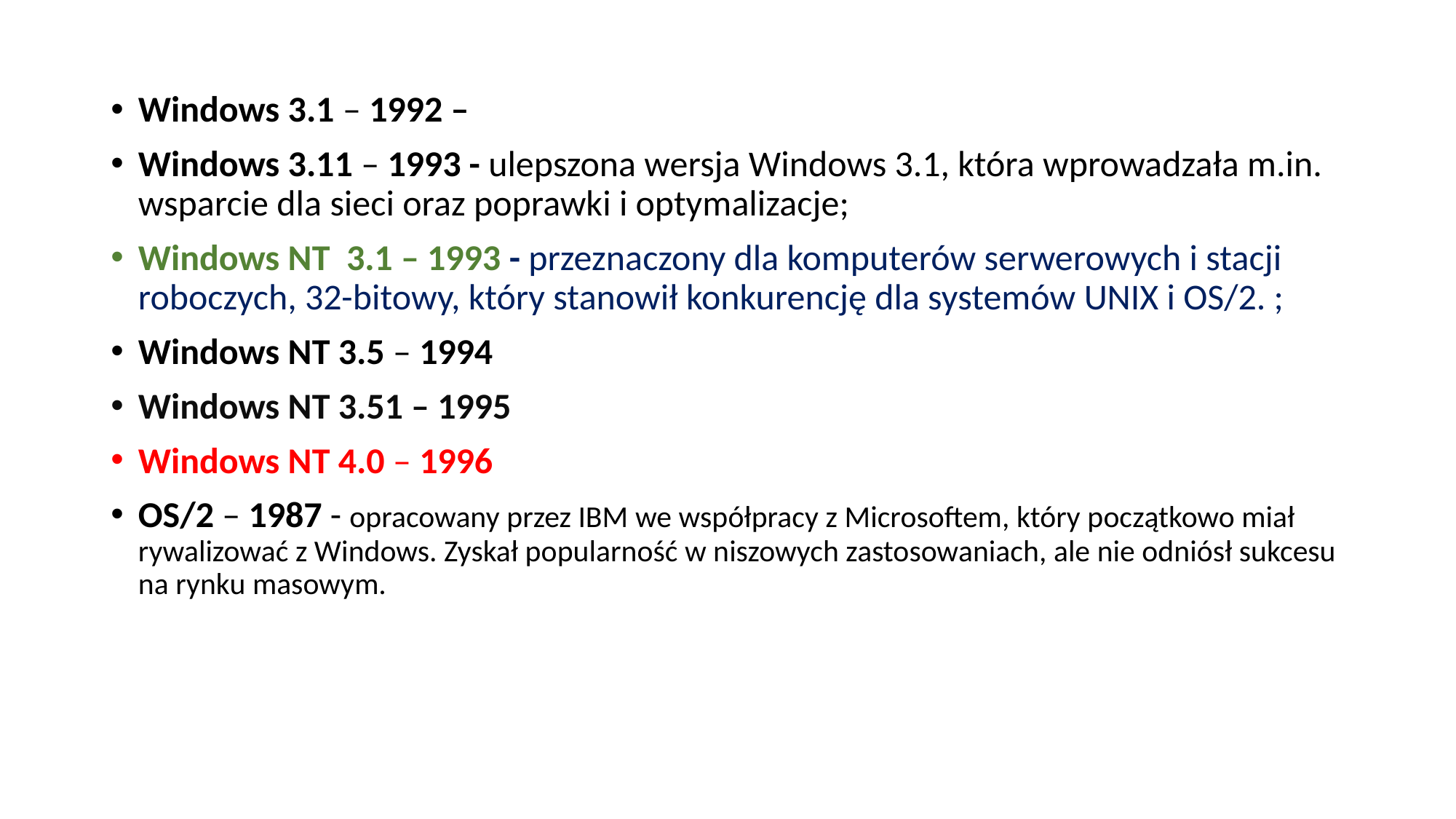

Windows 3.1 – 1992 –
Windows 3.11 – 1993 - ulepszona wersja Windows 3.1, która wprowadzała m.in. wsparcie dla sieci oraz poprawki i optymalizacje;
Windows NT  3.1 – 1993 - przeznaczony dla komputerów serwerowych i stacji roboczych, 32-bitowy, który stanowił konkurencję dla systemów UNIX i OS/2. ;
Windows NT 3.5 – 1994
Windows NT 3.51 – 1995
Windows NT 4.0 – 1996
OS/2 – 1987 - opracowany przez IBM we współpracy z Microsoftem, który początkowo miał rywalizować z Windows. Zyskał popularność w niszowych zastosowaniach, ale nie odniósł sukcesu na rynku masowym.